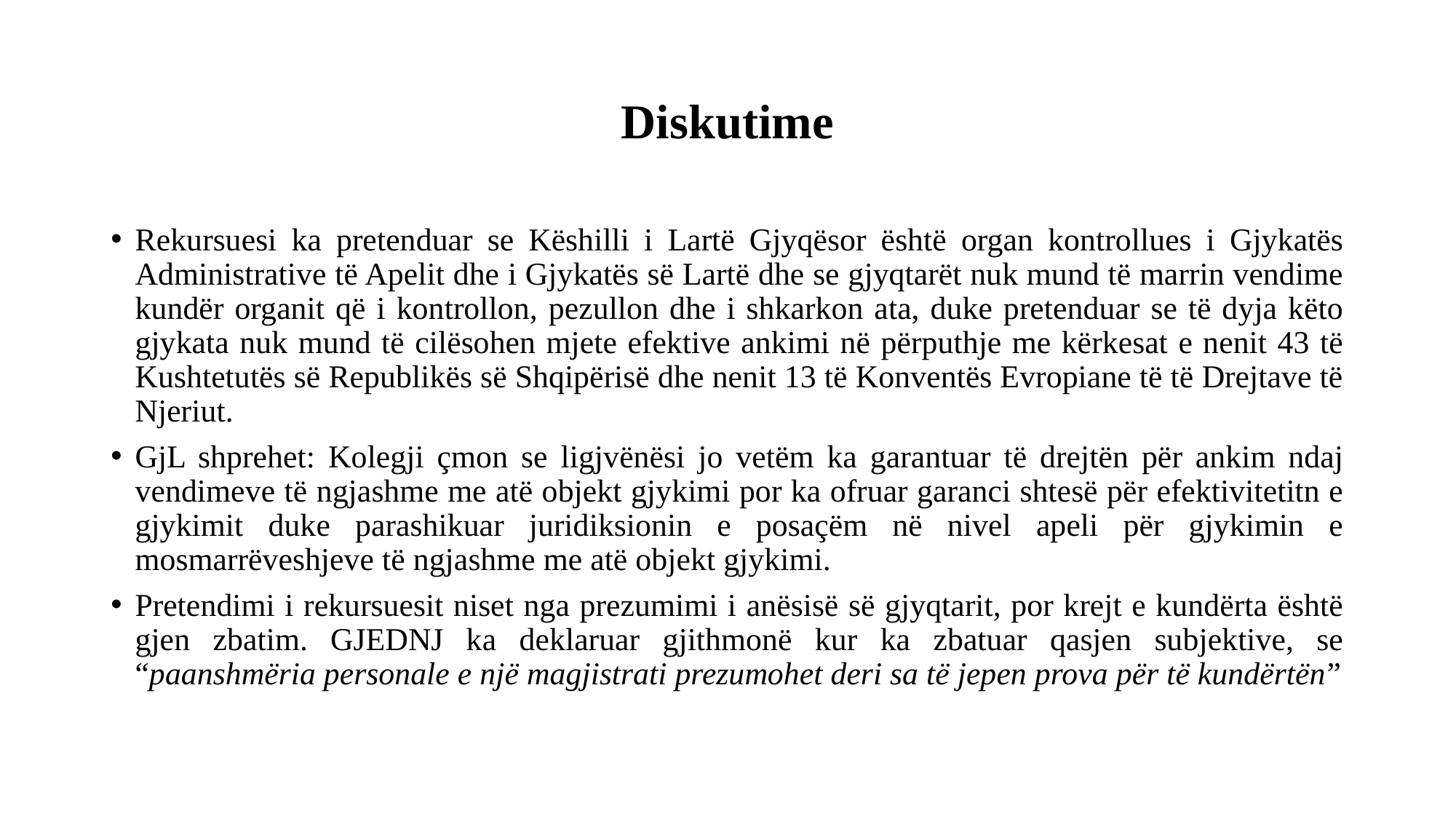

# Diskutime
Rekursuesi ka pretenduar se Këshilli i Lartë Gjyqësor është organ kontrollues i Gjykatës Administrative të Apelit dhe i Gjykatës së Lartë dhe se gjyqtarët nuk mund të marrin vendime kundër organit që i kontrollon, pezullon dhe i shkarkon ata, duke pretenduar se të dyja këto gjykata nuk mund të cilësohen mjete efektive ankimi në përputhje me kërkesat e nenit 43 të Kushtetutës së Republikës së Shqipërisë dhe nenit 13 të Konventës Evropiane të të Drejtave të Njeriut.
GjL shprehet: Kolegji çmon se ligjvënësi jo vetëm ka garantuar të drejtën për ankim ndaj vendimeve të ngjashme me atë objekt gjykimi por ka ofruar garanci shtesë për efektivitetitn e gjykimit duke parashikuar juridiksionin e posaçëm në nivel apeli për gjykimin e mosmarrëveshjeve të ngjashme me atë objekt gjykimi.
Pretendimi i rekursuesit niset nga prezumimi i anësisë së gjyqtarit, por krejt e kundërta është gjen zbatim. GJEDNJ ka deklaruar gjithmonë kur ka zbatuar qasjen subjektive, se “paanshmëria personale e një magjistrati prezumohet deri sa të jepen prova për të kundërtën”